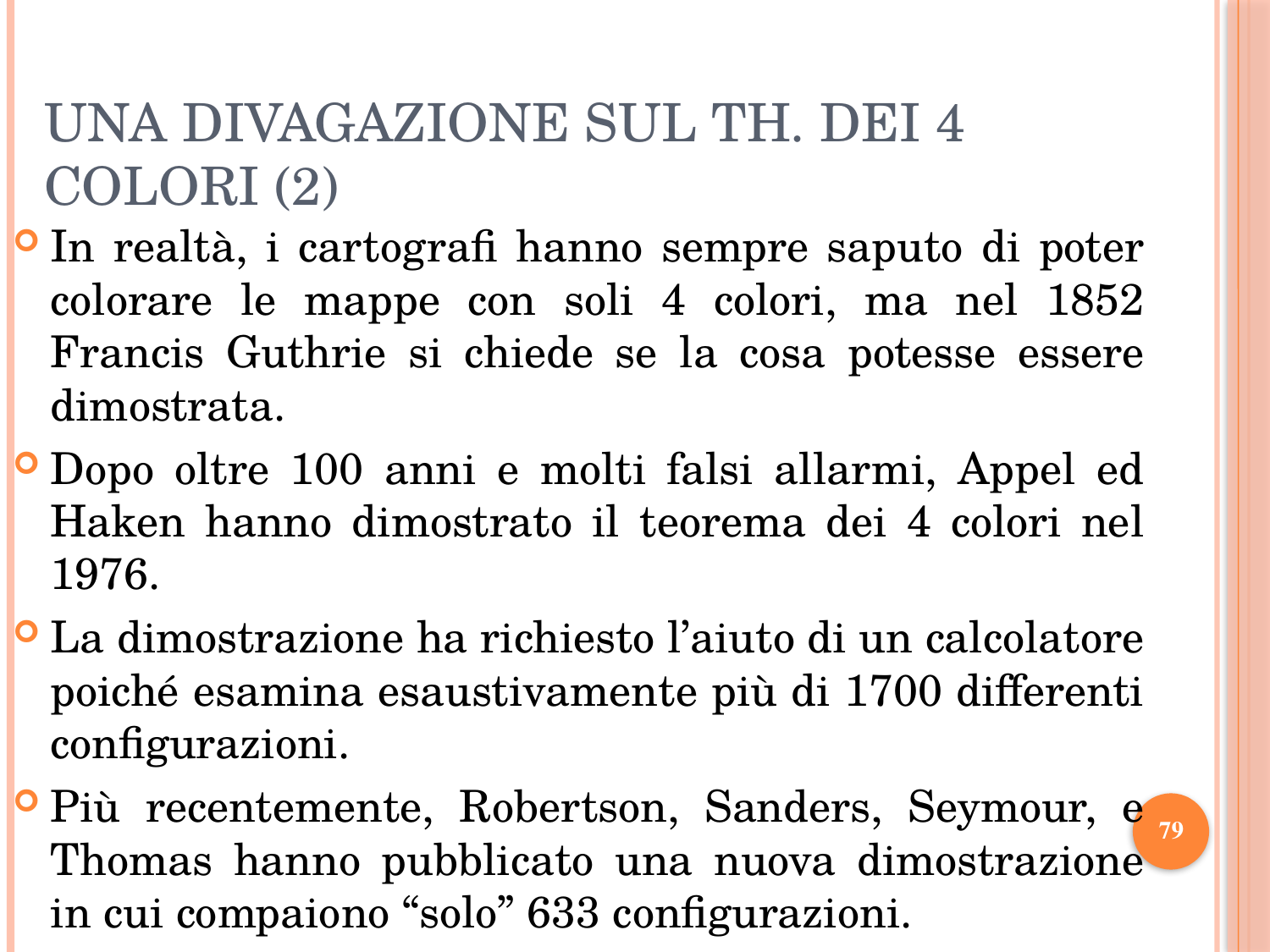

# Una Divagazione sul Th. dei 4 colori (2)
In realtà, i cartografi hanno sempre saputo di poter colorare le mappe con soli 4 colori, ma nel 1852 Francis Guthrie si chiede se la cosa potesse essere dimostrata.
Dopo oltre 100 anni e molti falsi allarmi, Appel ed Haken hanno dimostrato il teorema dei 4 colori nel 1976.
La dimostrazione ha richiesto l’aiuto di un calcolatore poiché esamina esaustivamente più di 1700 differenti configurazioni.
Più recentemente, Robertson, Sanders, Seymour, e Thomas hanno pubblicato una nuova dimostrazione in cui compaiono “solo” 633 configurazioni.
79